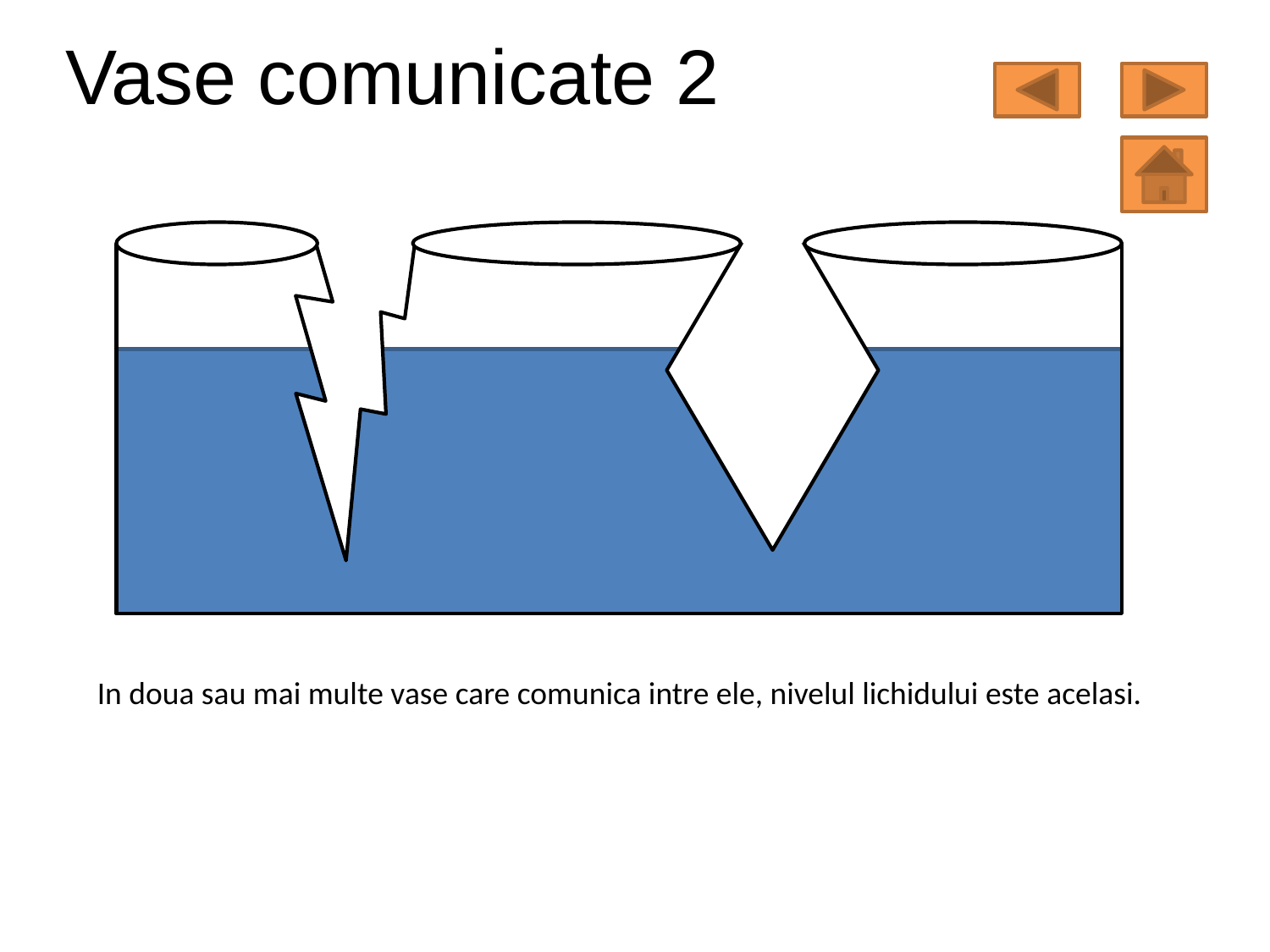

Vase comunicate 2

In doua sau mai multe vase care comunica intre ele, nivelul lichidului este acelasi.